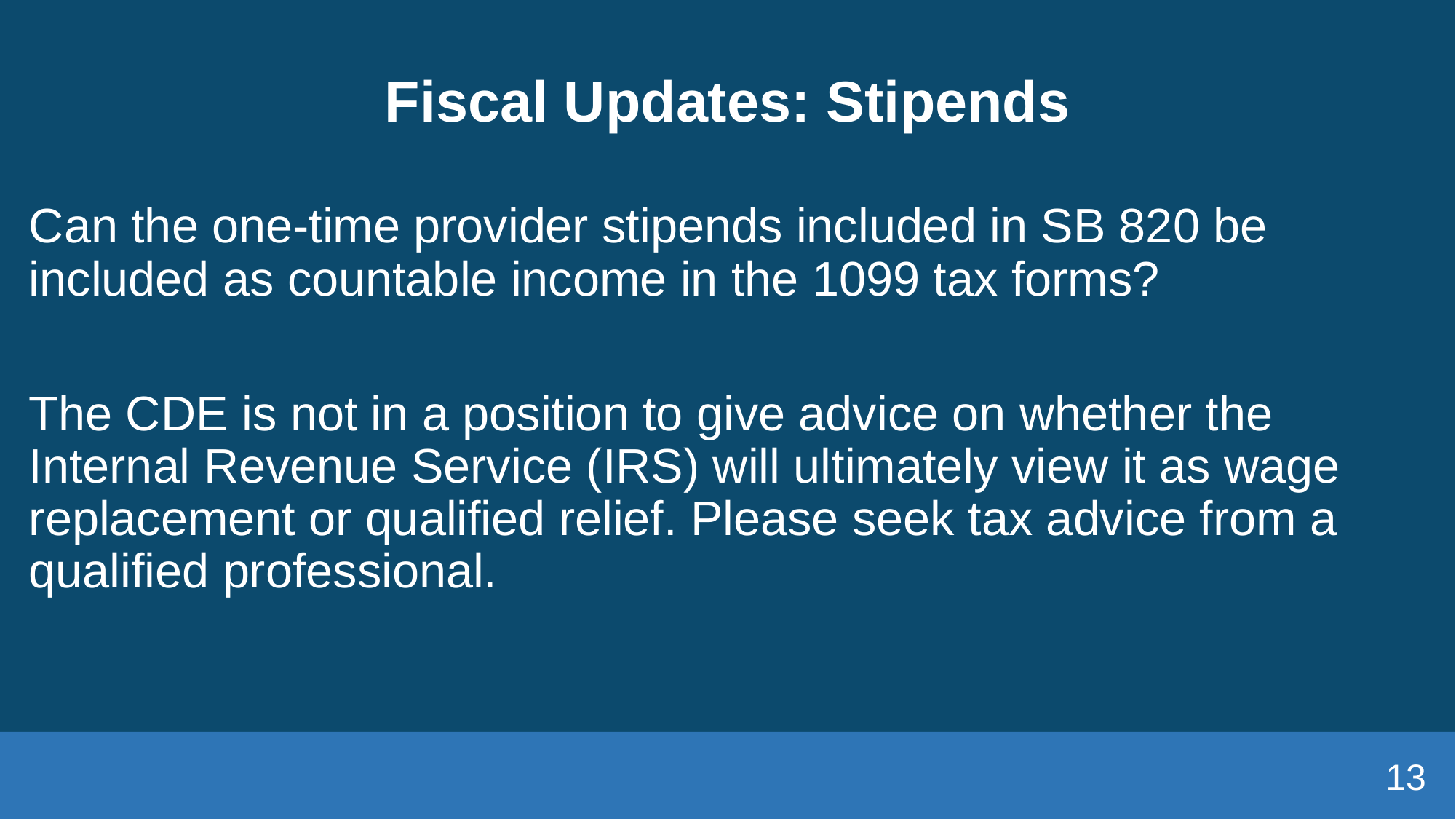

# Fiscal Updates: Stipends
Can the one-time provider stipends included in SB 820 be included as countable income in the 1099 tax forms?

The CDE is not in a position to give advice on whether the Internal Revenue Service (IRS) will ultimately view it as wage replacement or qualified relief. Please seek tax advice from a qualified professional.
13